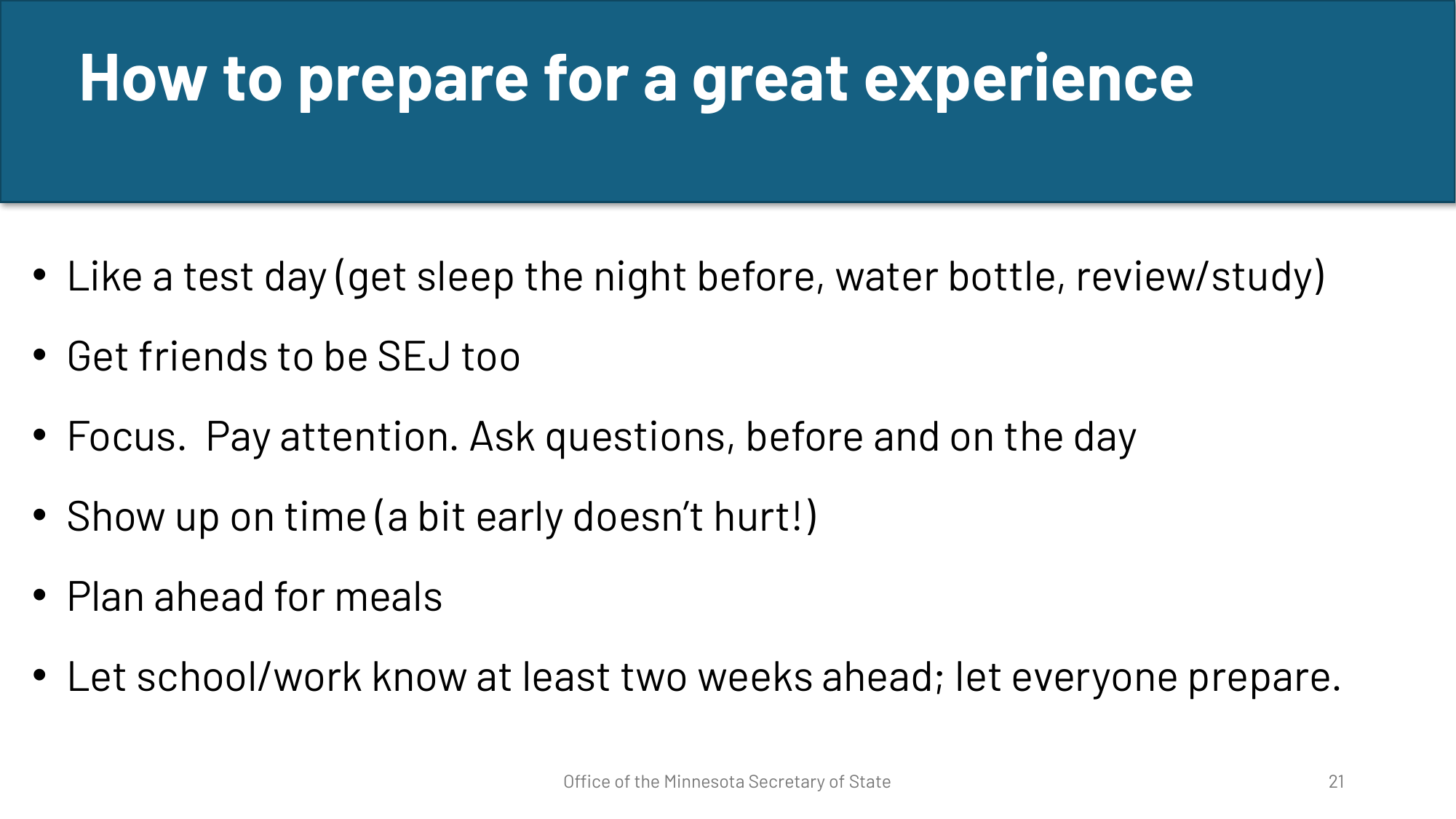

# How to prepare for a great experience
Like a test day (get sleep the night before, water bottle, review/study)

Get friends to be SEJ too

Focus.  Pay attention. Ask questions, before and on the day

Show up on time (a bit early doesn’t hurt!)

Plan ahead for meals

Let school/work know at least two weeks ahead; let everyone prepare.
Office of the Minnesota Secretary of State
21